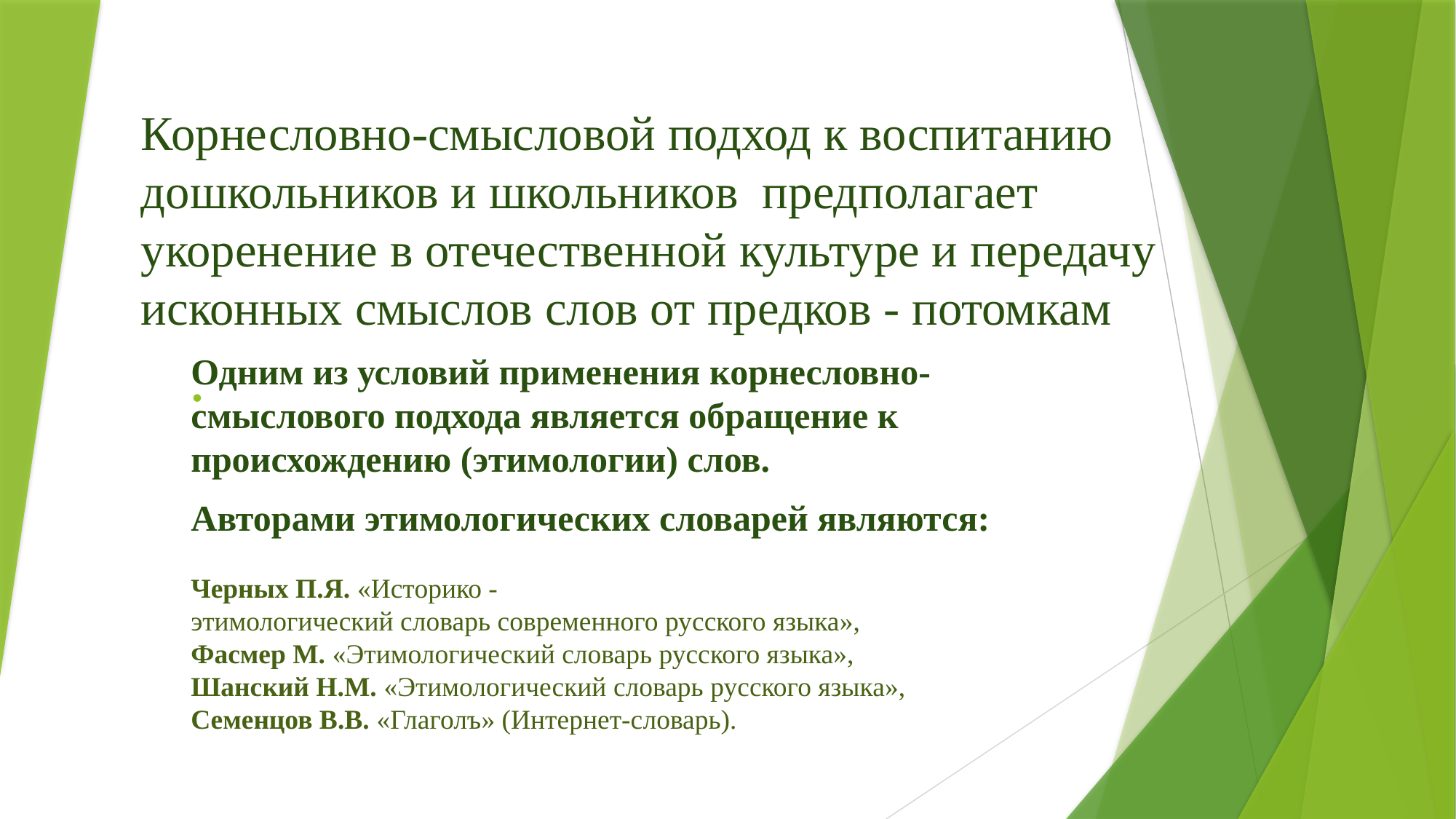

Корнесловно-смысловой подход к воспитанию дошкольников и школьников  предполагает укоренение в отечественной культуре и передачу исконных смыслов слов от предков - потомкам
# .
Одним из условий применения корнесловно-смыслового подхода является обращение к происхождению (этимологии) слов.
Авторами этимологических словарей являются:

Черных П.Я. «Историко -этимологический словарь современного русского языка»,
Фасмер М. «Этимологический словарь русского языка»,
Шанский Н.М. «Этимологический словарь русского языка»,
Семенцов В.В. «Глаголъ» (Интернет-словарь).